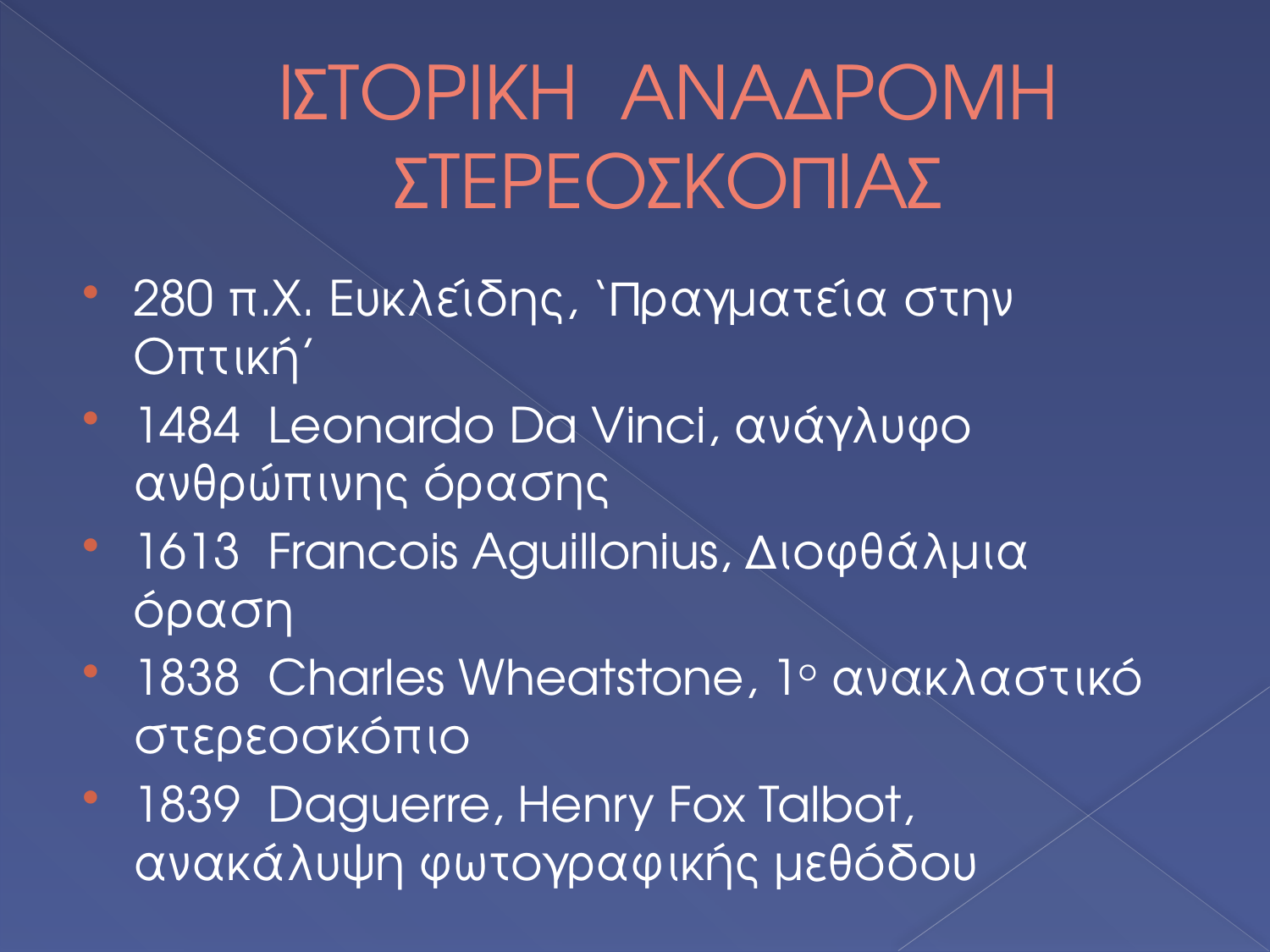

# ΙΣΤΟΡΙΚΗ  ΑΝΑΔΡΟΜΗ ΣΤΕΡΕΟΣΚΟΠΙΑΣ
280 π.Χ. Ευκλείδης, ‘Πραγματεία στην Οπτική’
1484  Leonardo Da Vinci, ανάγλυφο ανθρώπινης όρασης
1613  Francois Aguillonius, Διοφθάλμια όραση
1838  Charles Wheatstone, 1ο ανακλαστικό στερεοσκόπιο
1839  Daguerre, Henry Fox Talbot, ανακάλυψη φωτογραφικής μεθόδου